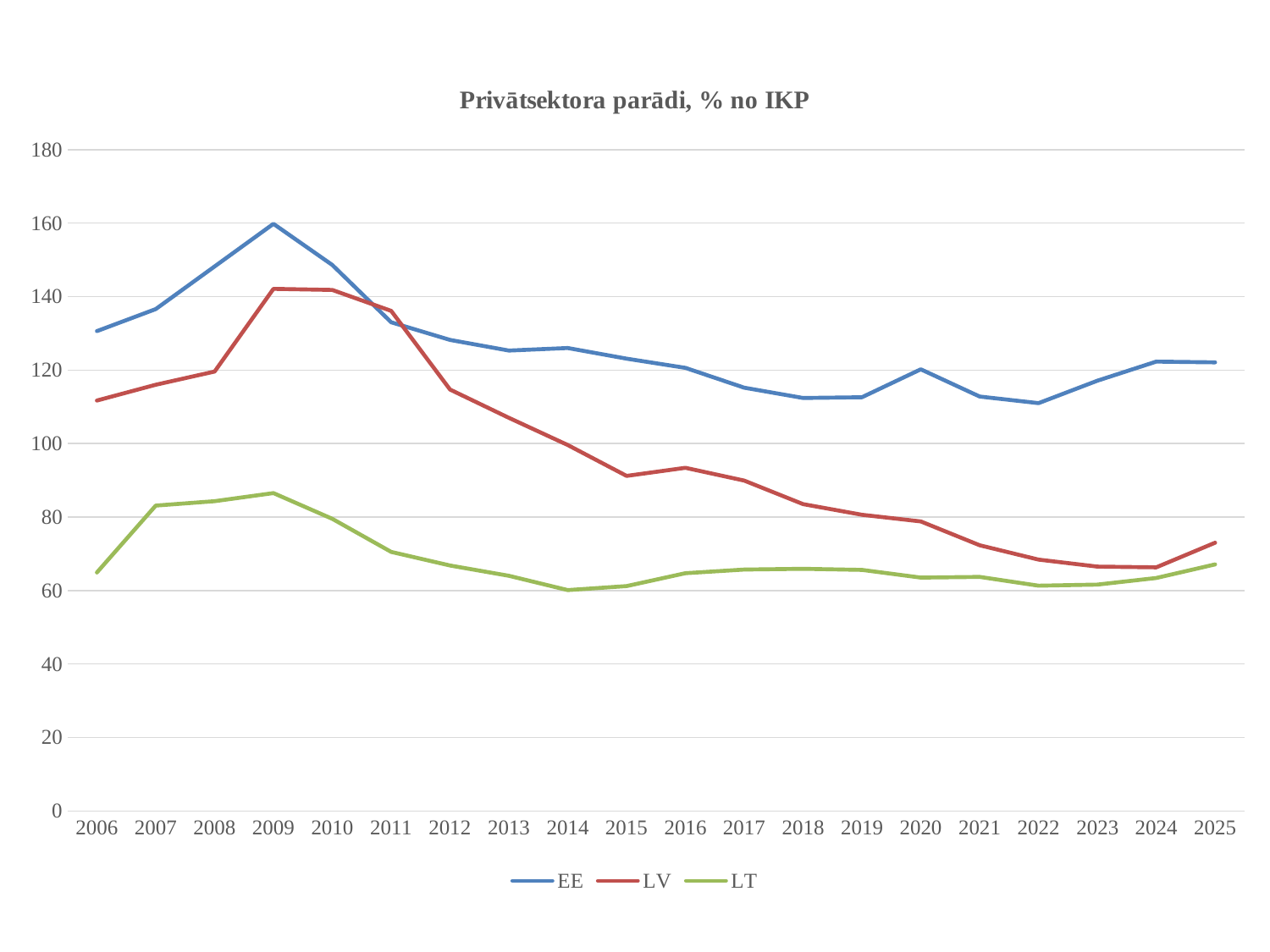

### Chart: Privātsektora parādi, % no IKP

| Category |  |  |  |
|---|---|---|---|
| 2006 | 130.6 | 111.7 | 64.9 |
| 2007 | 136.6 | 116.0 | 83.1 |
| 2008 | 148.2 | 119.6 | 84.3 |
| 2009 | 159.8 | 142.1 | 86.5 |
| 2010 | 148.6 | 141.8 | 79.5 |
| 2011 | 133.0 | 136.1 | 70.5 |
| 2012 | 128.2 | 114.7 | 66.8 |
| 2013 | 125.3 | 107.0 | 64.0 |
| 2014 | 126.0 | 99.6 | 60.1 |
| 2015 | 123.1 | 91.2 | 61.2 |
| 2016 | 120.6 | 93.4 | 64.7 |
| 2017 | 115.2 | 89.9 | 65.7 |
| 2018 | 112.4 | 83.5 | 65.9 |
| 2019 | 112.6 | 80.6 | 65.6 |
| 2020 | 120.2 | 78.8 | 63.5 |
| 2021 | 112.8 | 72.3 | 63.7 |
| 2022 | 111.0 | 68.4 | 61.3 |
| 2023 | 117.1 | 66.5 | 61.6 |
| 2024 | 122.3 | 66.3 | 63.4 |
| 2025 | 122.1 | 73.0 | 67.1 |